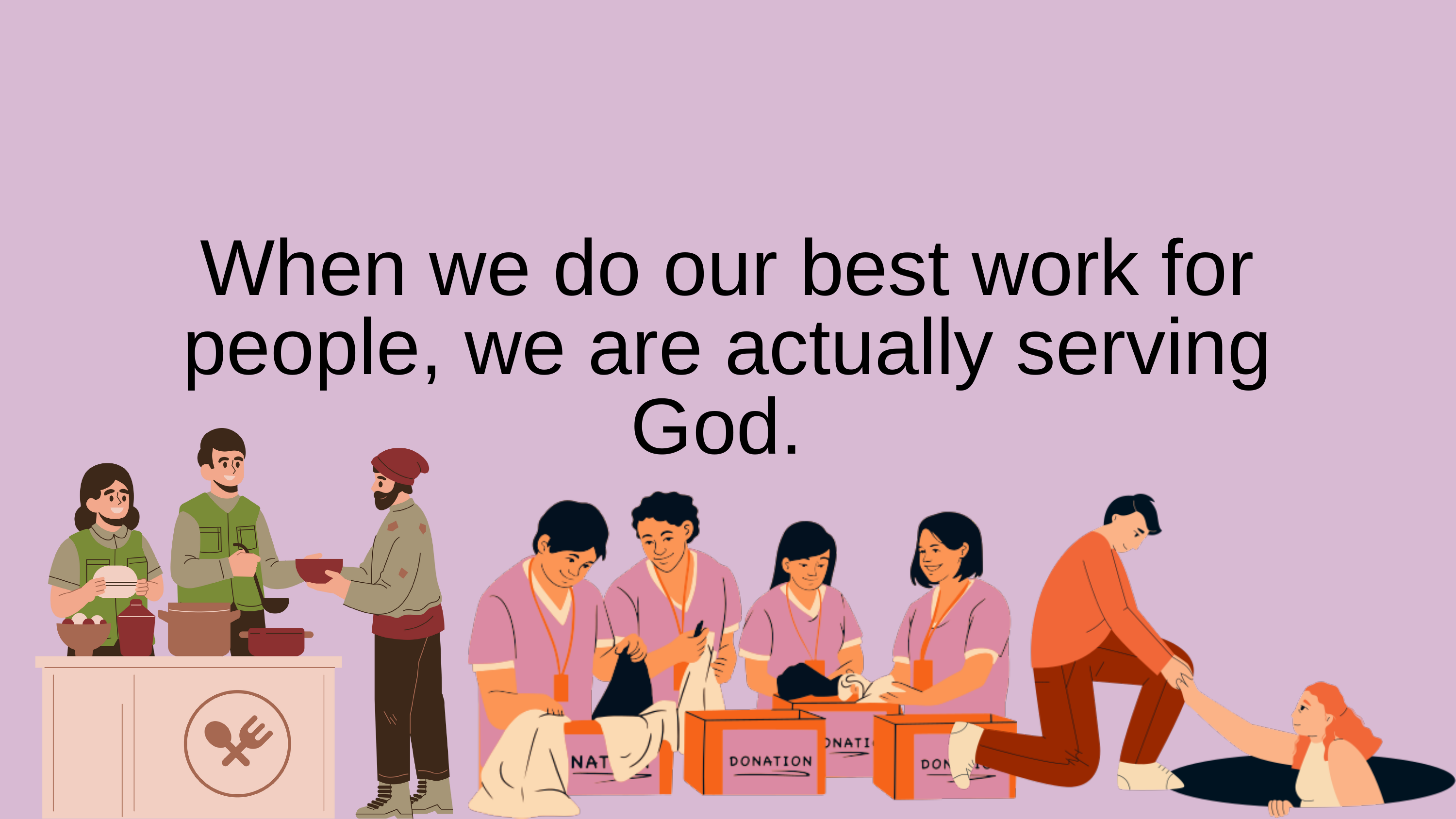

When we do our best work for people, we are actually serving God.